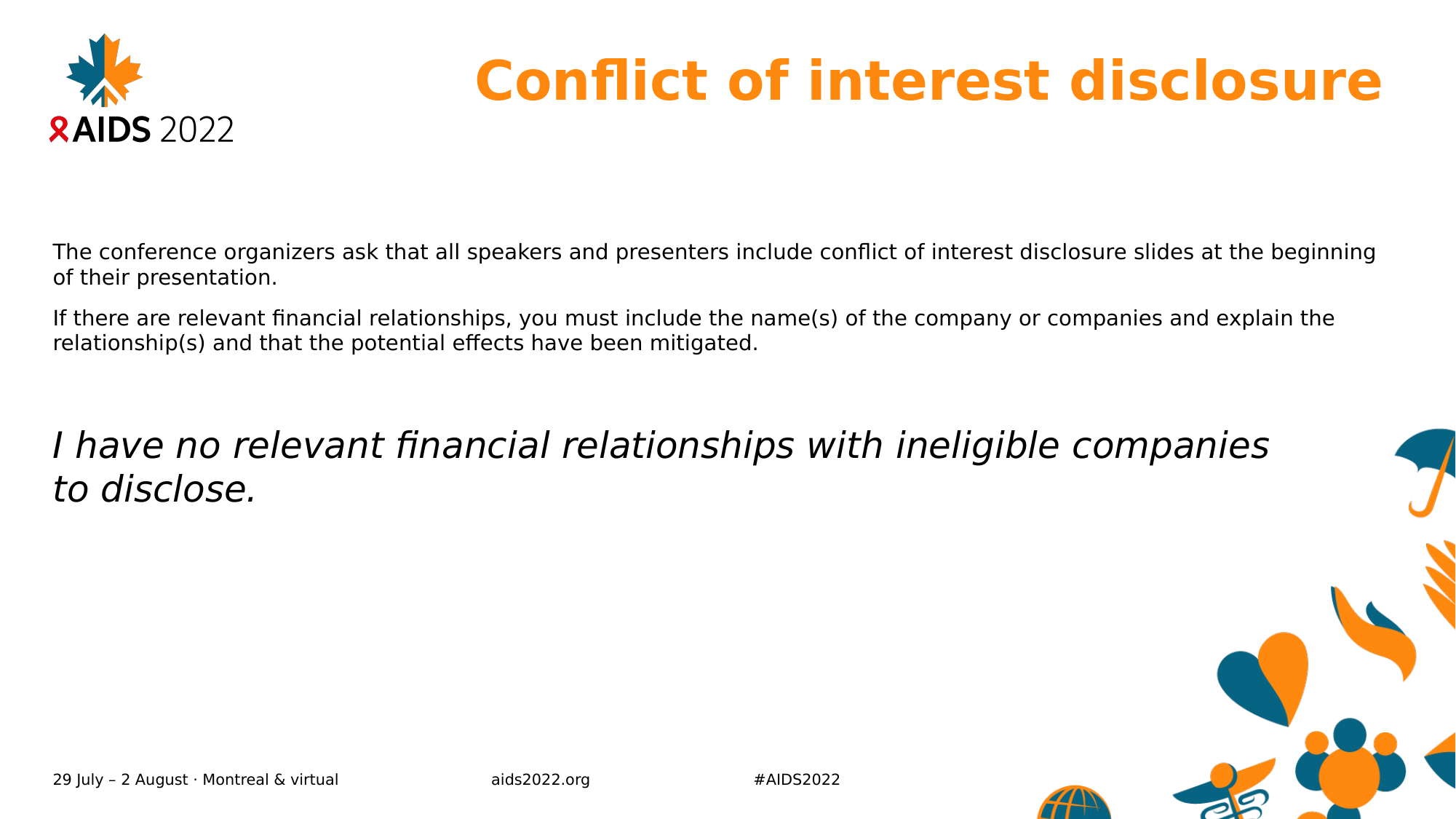

# Conflict of interest disclosure
The conference organizers ask that all speakers and presenters include conflict of interest disclosure slides at the beginning of their presentation.
If there are relevant financial relationships, you must include the name(s) of the company or companies and explain the relationship(s) and that the potential effects have been mitigated.

I have no relevant financial relationships with ineligible companies to disclose.